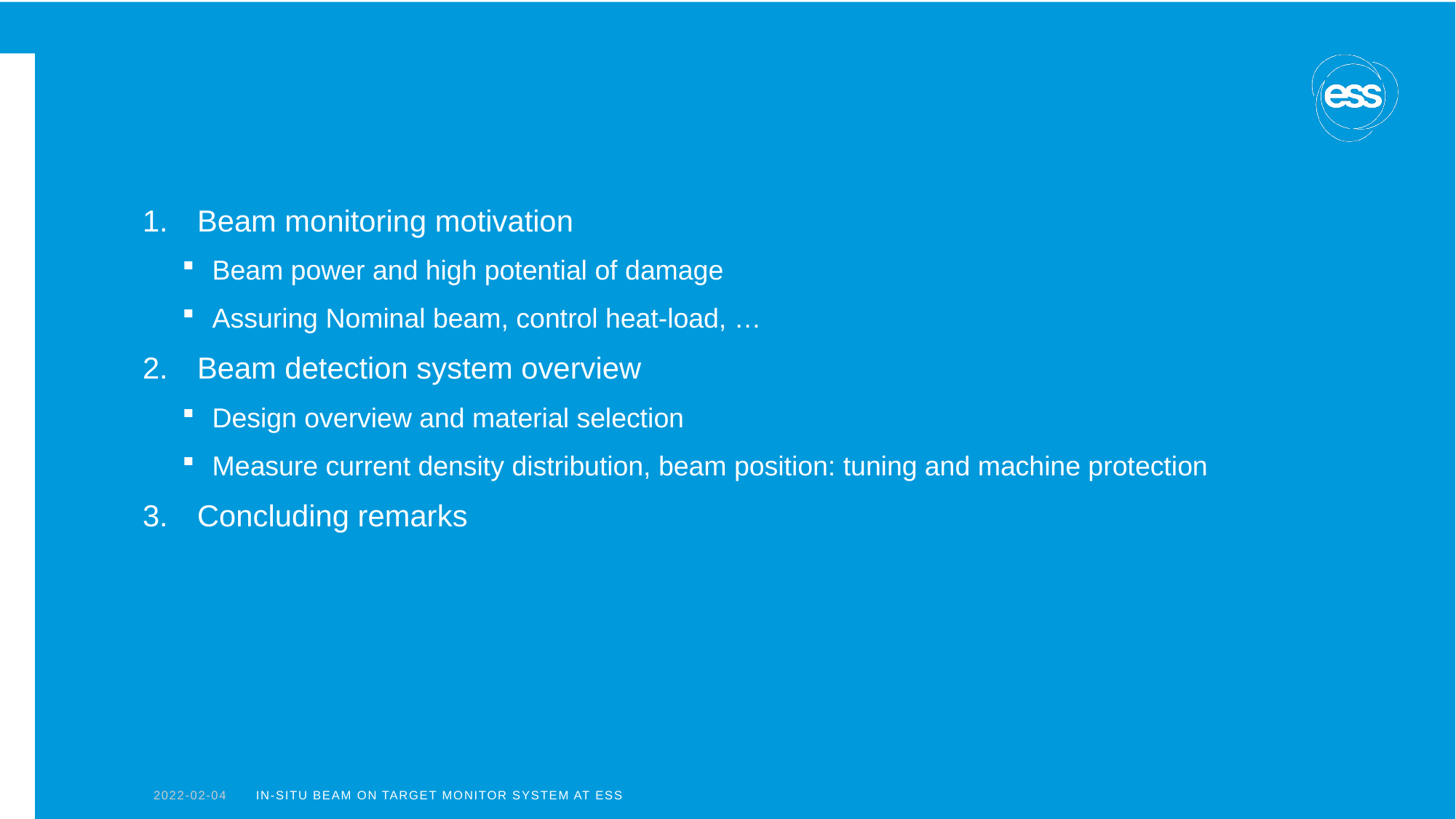

#
Beam monitoring motivation
Beam power and high potential of damage
Assuring Nominal beam, control heat-load, …
Beam detection system overview
Design overview and material selection
Measure current density distribution, beam position: tuning and machine protection
Concluding remarks

2022-02-04
In-situ Beam on target monitor system at ESS